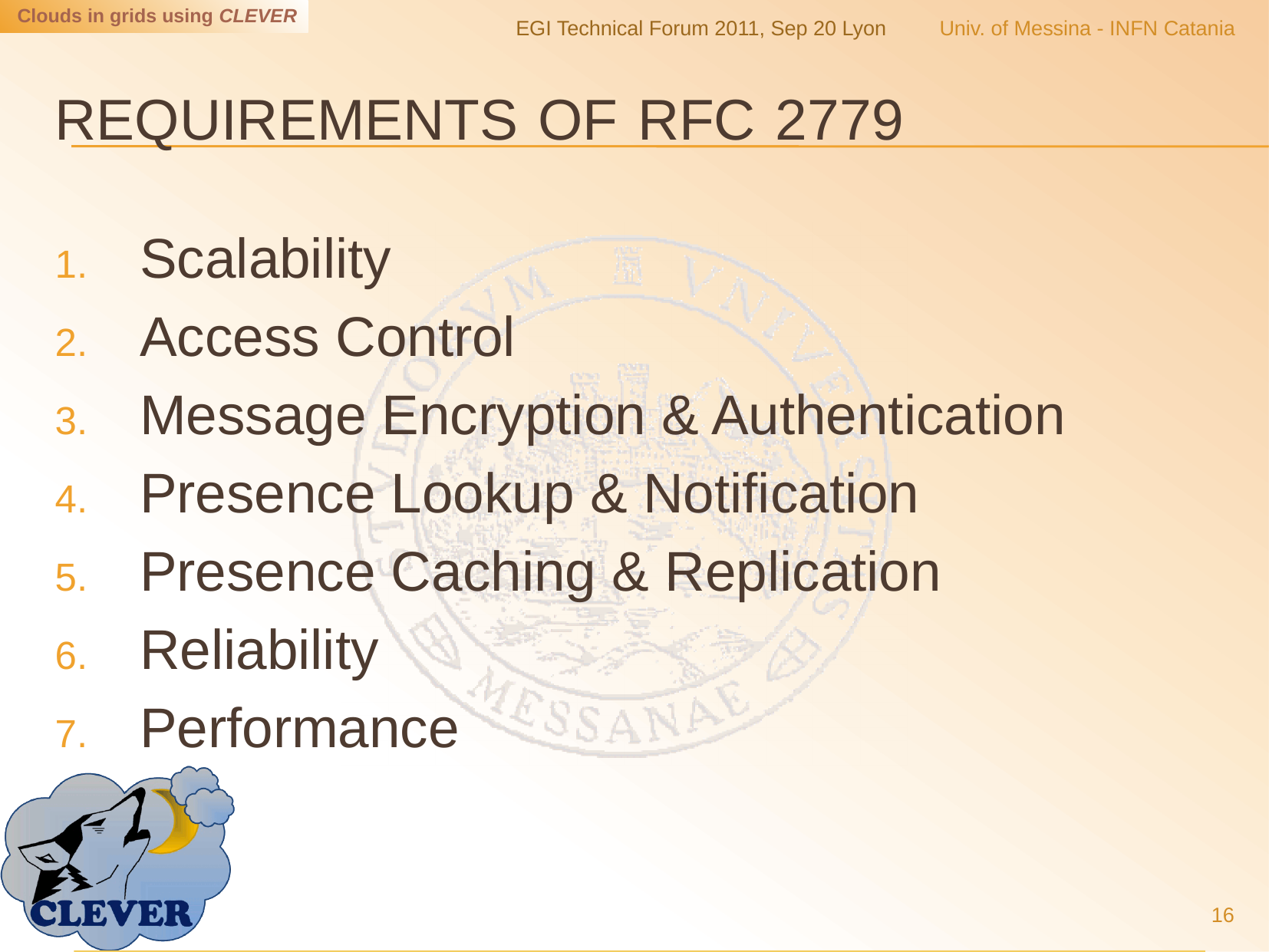

EGI Technical Forum 2011, Sep 20 Lyon
Univ. of Messina - INFN Catania
# Requirements of RFC 2779
Scalability
Access Control
Message Encryption & Authentication
Presence Lookup & Notification
Presence Caching & Replication
Reliability
Performance
16
XMPP Overview
     XMPP is an open protocol for streaming XML elements in order to exchange messages and presence information in close to real time.

      XMPP has been implemented via a typical client-server architecture, wherein a client utilizing XMPP accesses a server over a TCP socket.